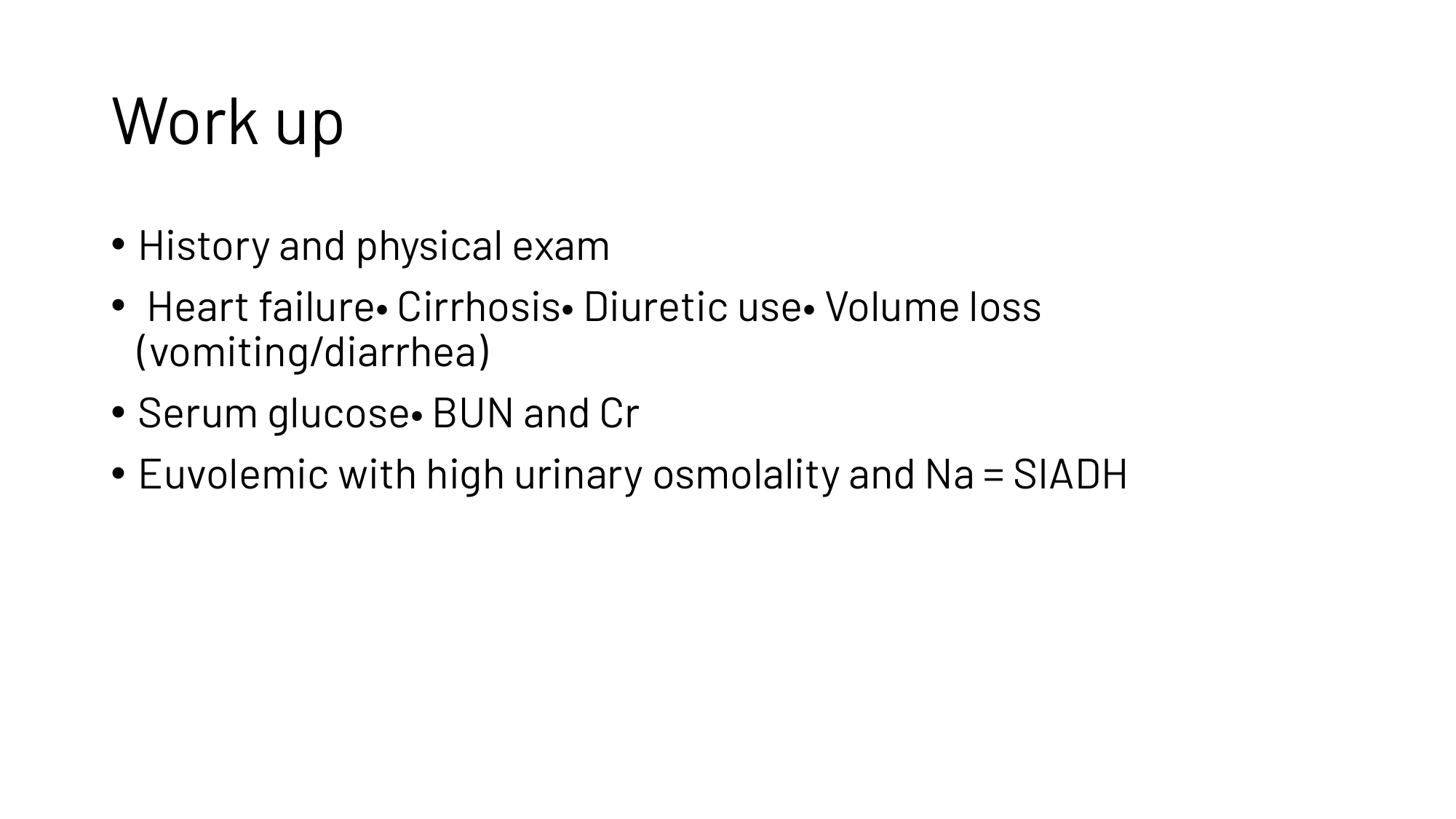

# Work up
History and physical exam
 Heart failure• Cirrhosis• Diuretic use• Volume loss (vomiting/diarrhea)
Serum glucose• BUN and Cr
Euvolemic with high urinary osmolality and Na = SIADH